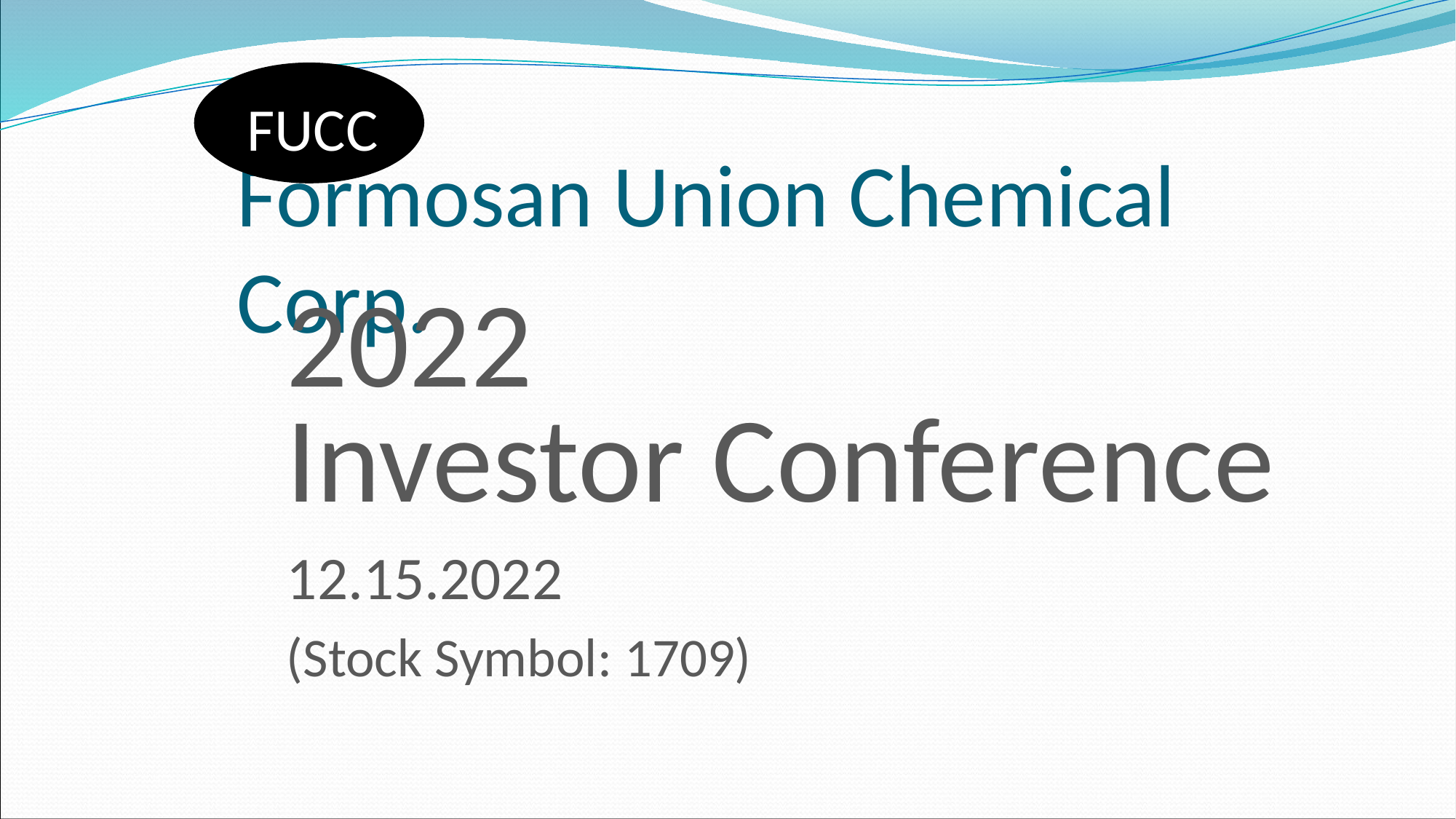

FUCC
# Formosan Union Chemical Corp.
2022
Investor Conference
12.15.2022
(Stock Symbol: 1709)